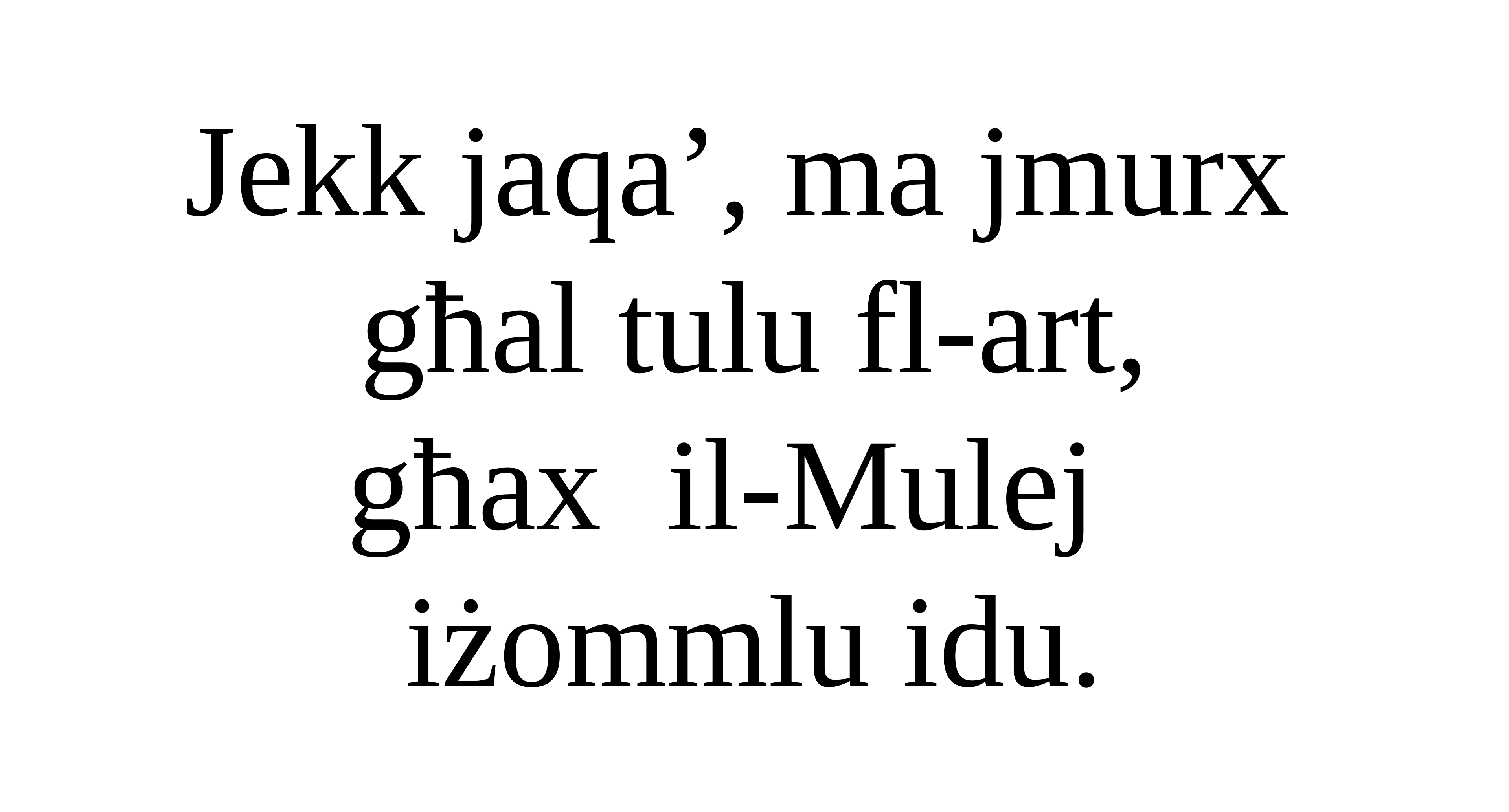

Jekk jaqa’, ma jmurx
għal tulu fl-art,
għax  il-Mulej
iżommlu idu.